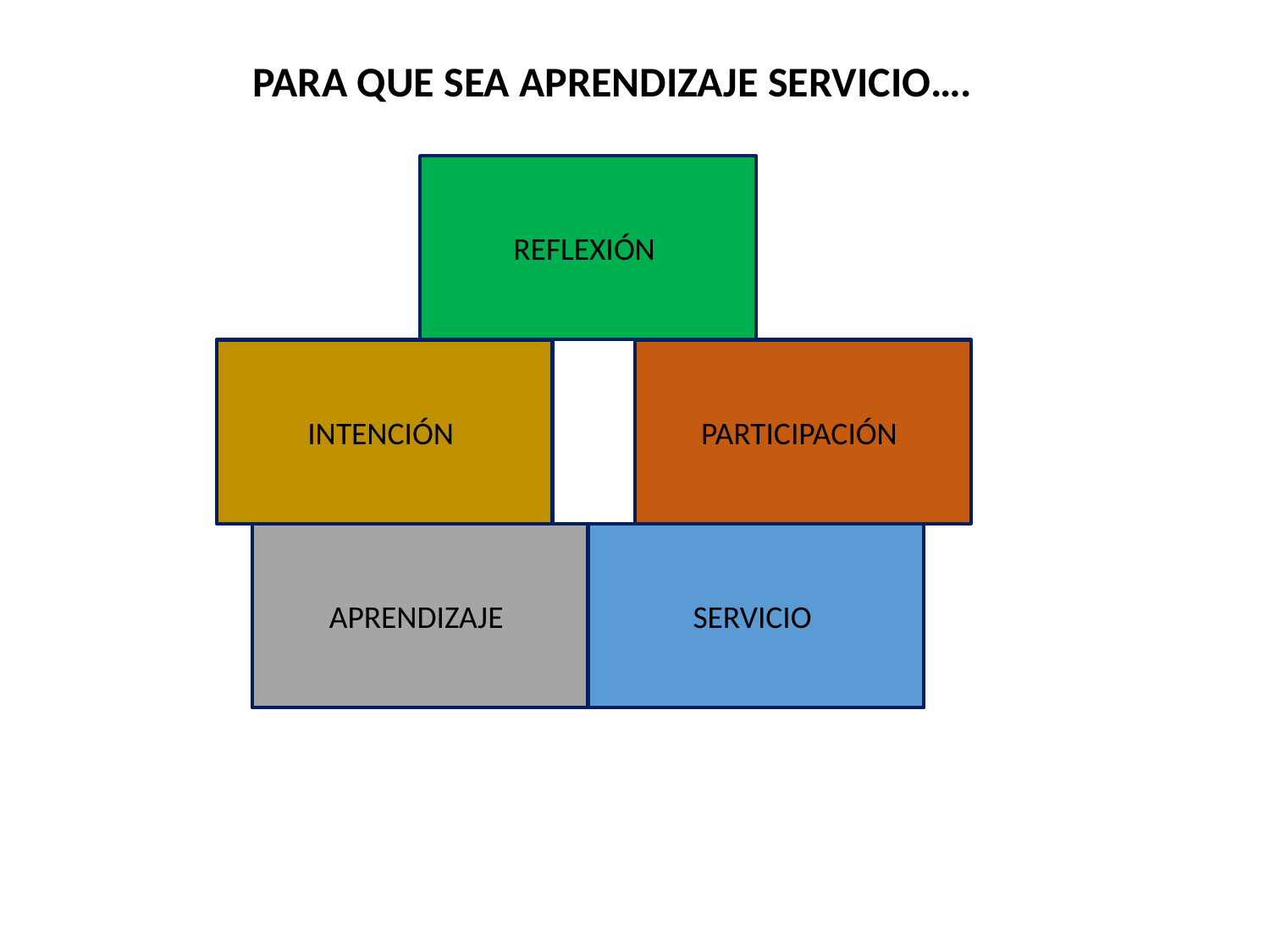

PARA QUE SEA APRENDIZAJE SERVICIO….
REFLEXIÓN
INTENCIÓN
PARTICIPACIÓN
APRENDIZAJE
SERVICIO